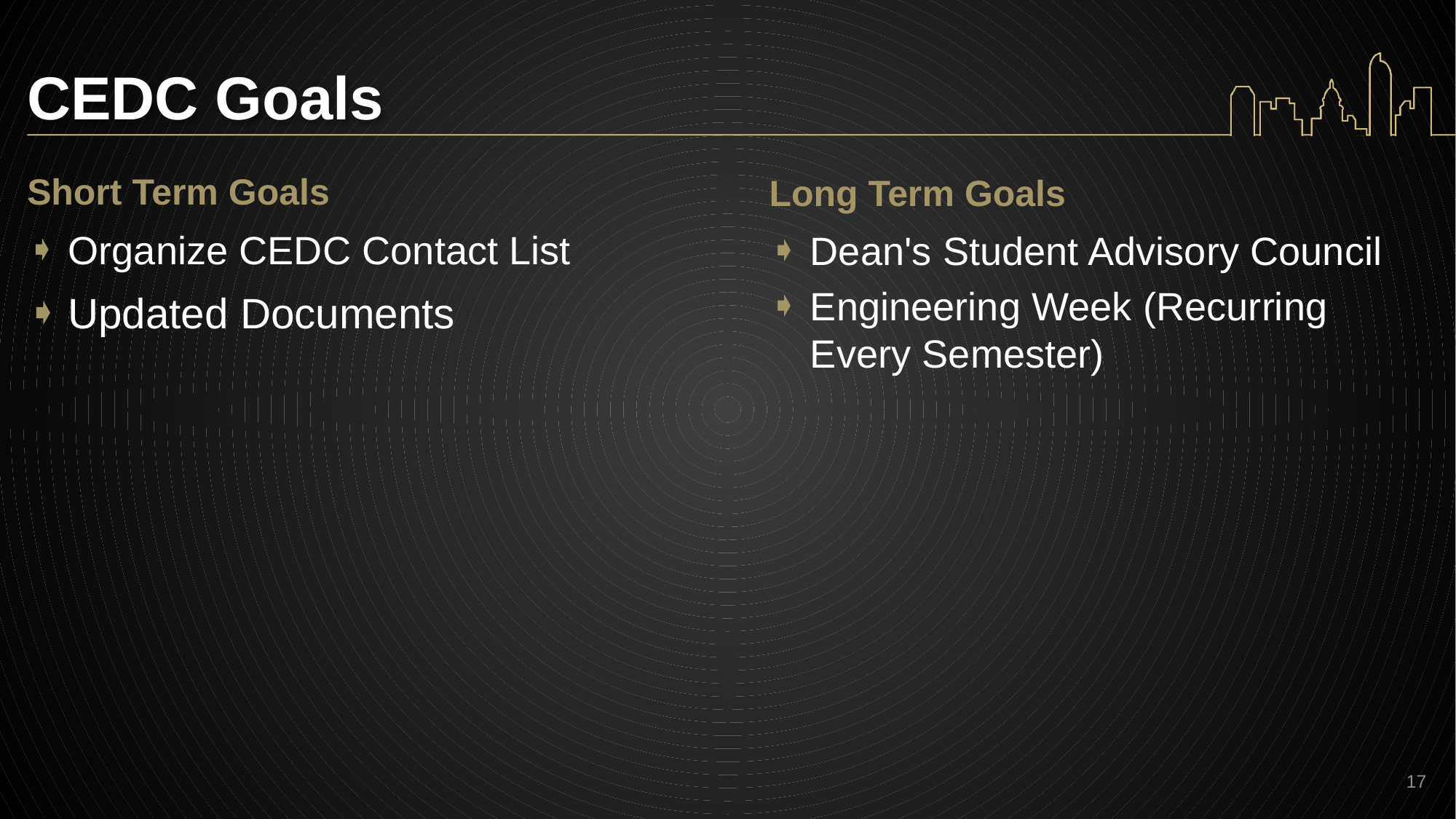

# CEDC Goals
Short Term Goals
Long Term Goals
Organize CEDC Contact List
Updated Documents

Dean's Student Advisory Council
Engineering Week (Recurring Every Semester)

17